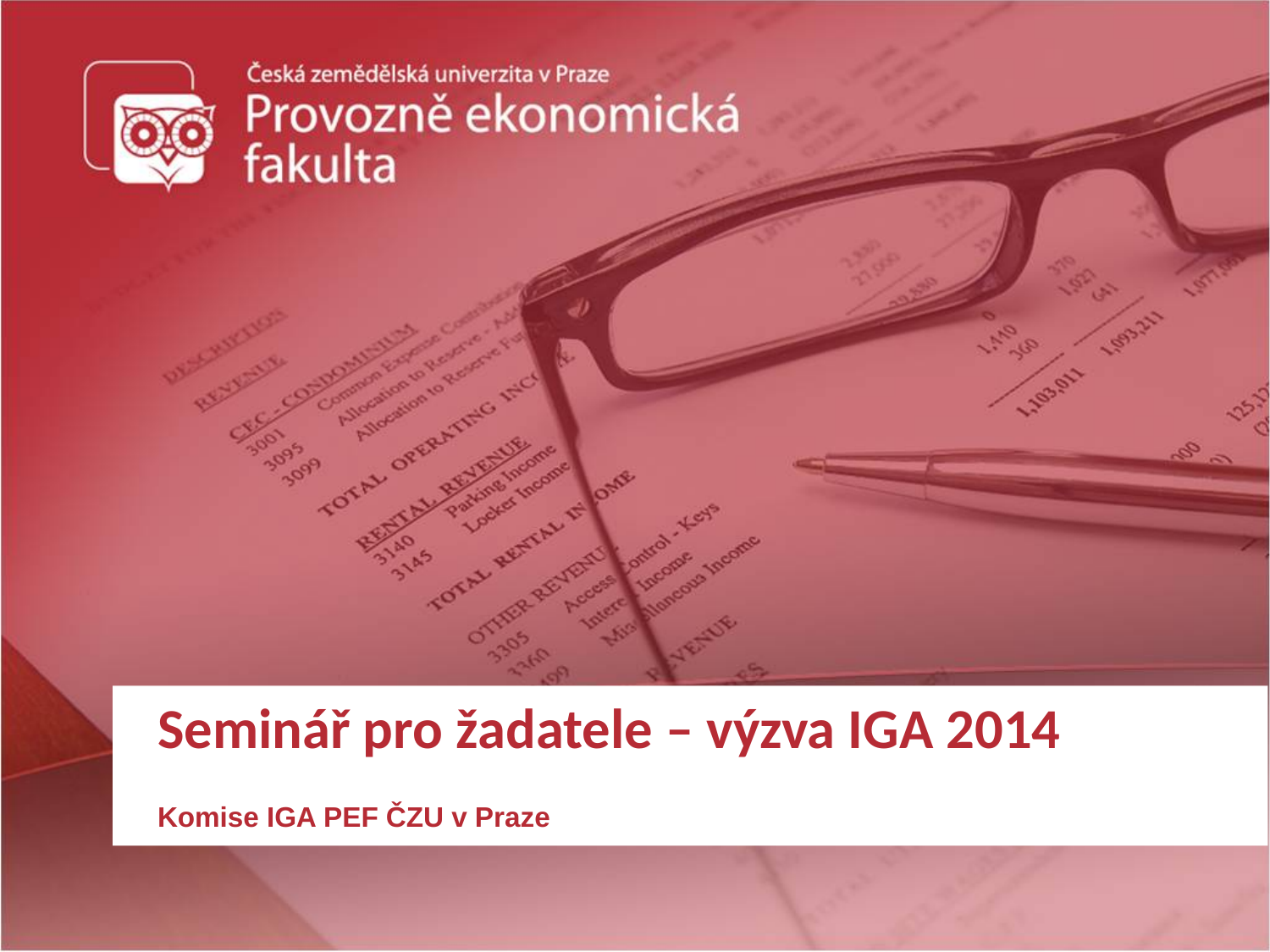

# Seminář pro žadatele – výzva IGA 2014
Komise IGA PEF ČZU v Praze